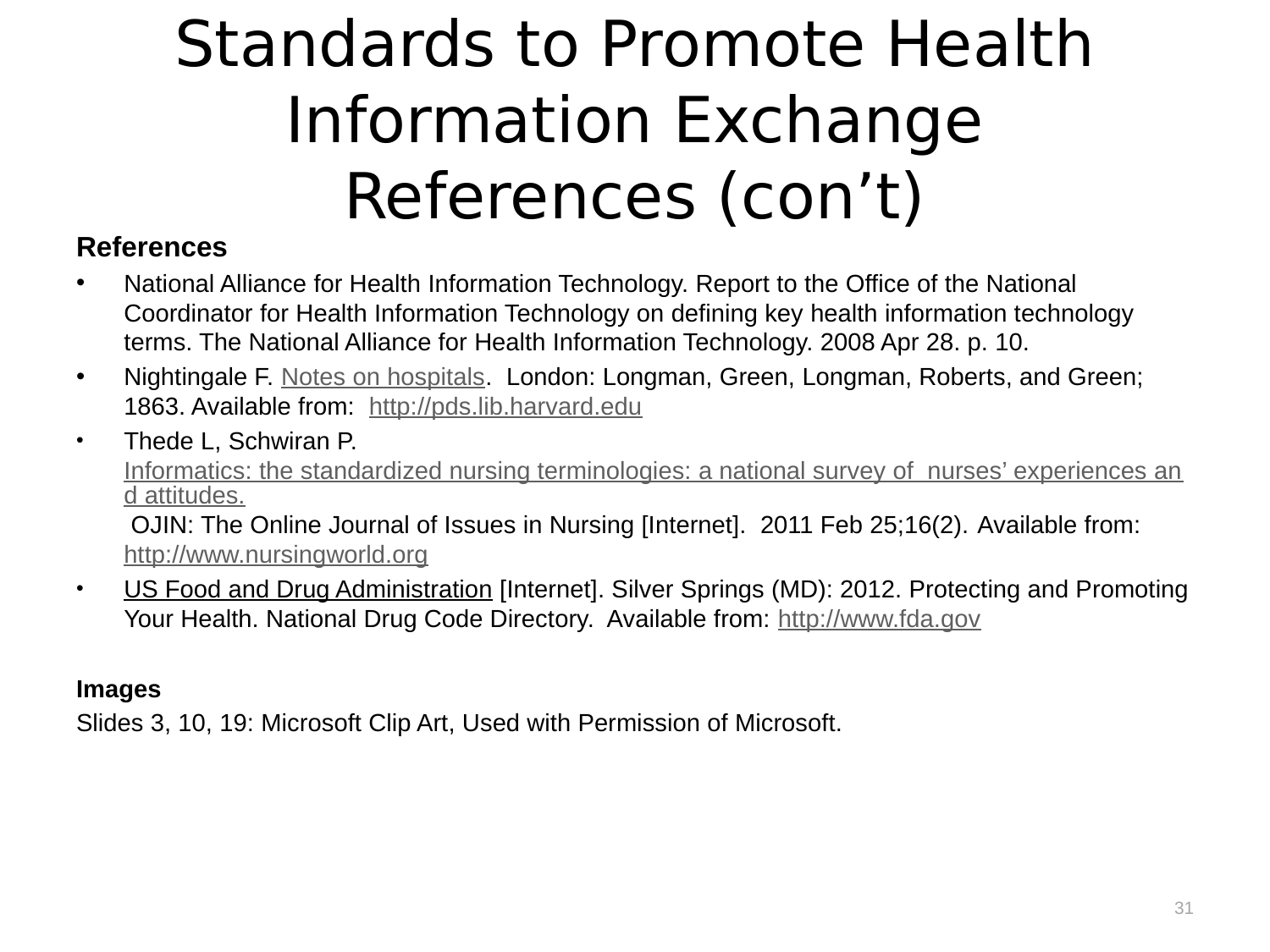

# Standards to Promote Health Information Exchange References (con’t)
References
National Alliance for Health Information Technology. Report to the Office of the National Coordinator for Health Information Technology on defining key health information technology terms. The National Alliance for Health Information Technology. 2008 Apr 28. p. 10.
Nightingale F. Notes on hospitals.  London: Longman, Green, Longman, Roberts, and Green; 1863. Available from:  http://pds.lib.harvard.edu
Thede L, Schwiran P. Informatics: the standardized nursing terminologies: a national survey of  nurses’ experiences and attitudes. OJIN: The Online Journal of Issues in Nursing [Internet].  2011 Feb 25;16(2). Available from: http://www.nursingworld.org
US Food and Drug Administration [Internet]. Silver Springs (MD): 2012. Protecting and Promoting Your Health. National Drug Code Directory.  Available from: http://www.fda.gov
Images
Slides 3, 10, 19: Microsoft Clip Art, Used with Permission of Microsoft.
31